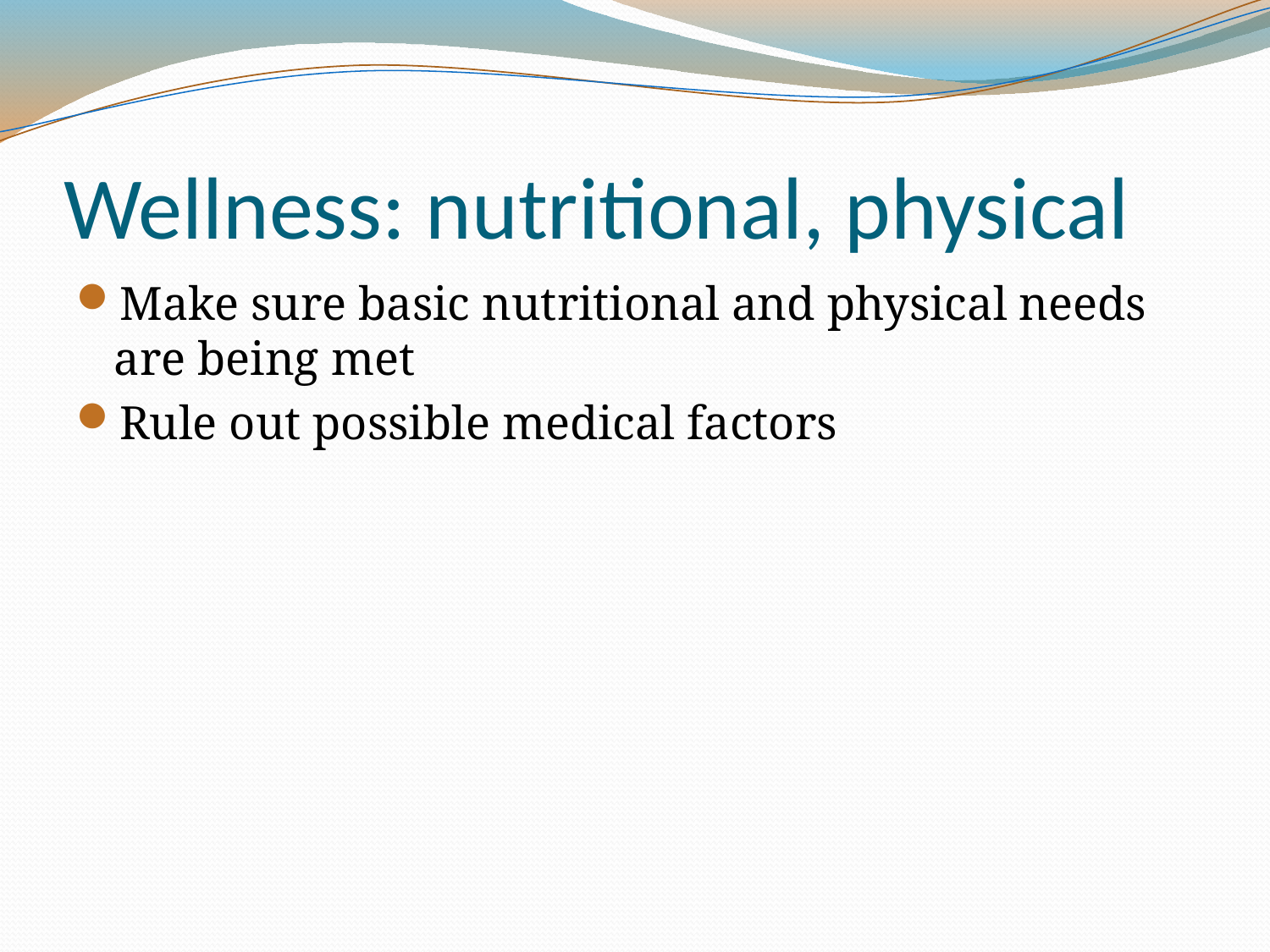

# Wellness: nutritional, physical
Make sure basic nutritional and physical needs are being met
Rule out possible medical factors